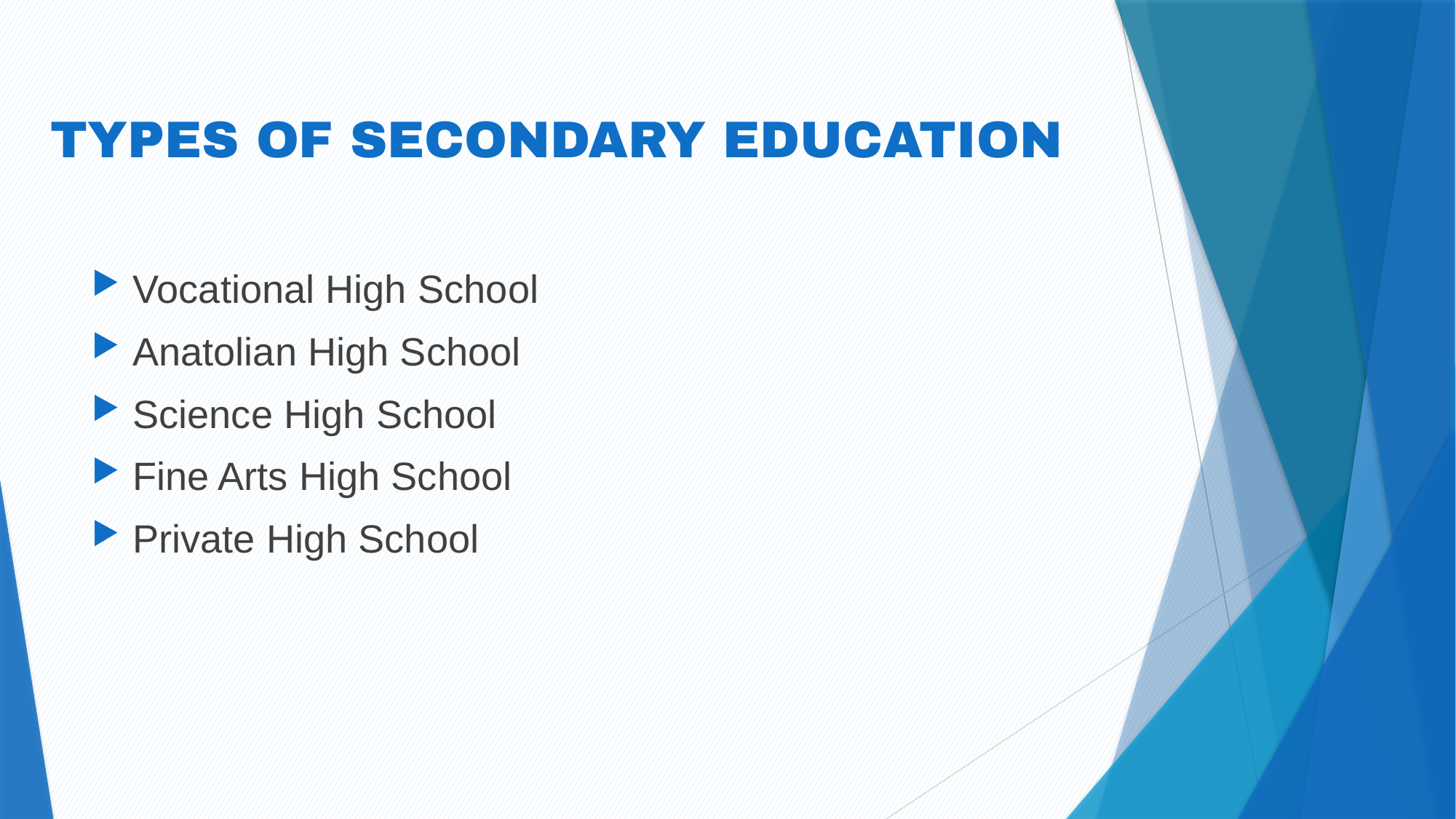

# TYPES OF SECONDARY EDUCATION
Vocational High School
Anatolian High School
Science High School
Fine Arts High School
Private High School